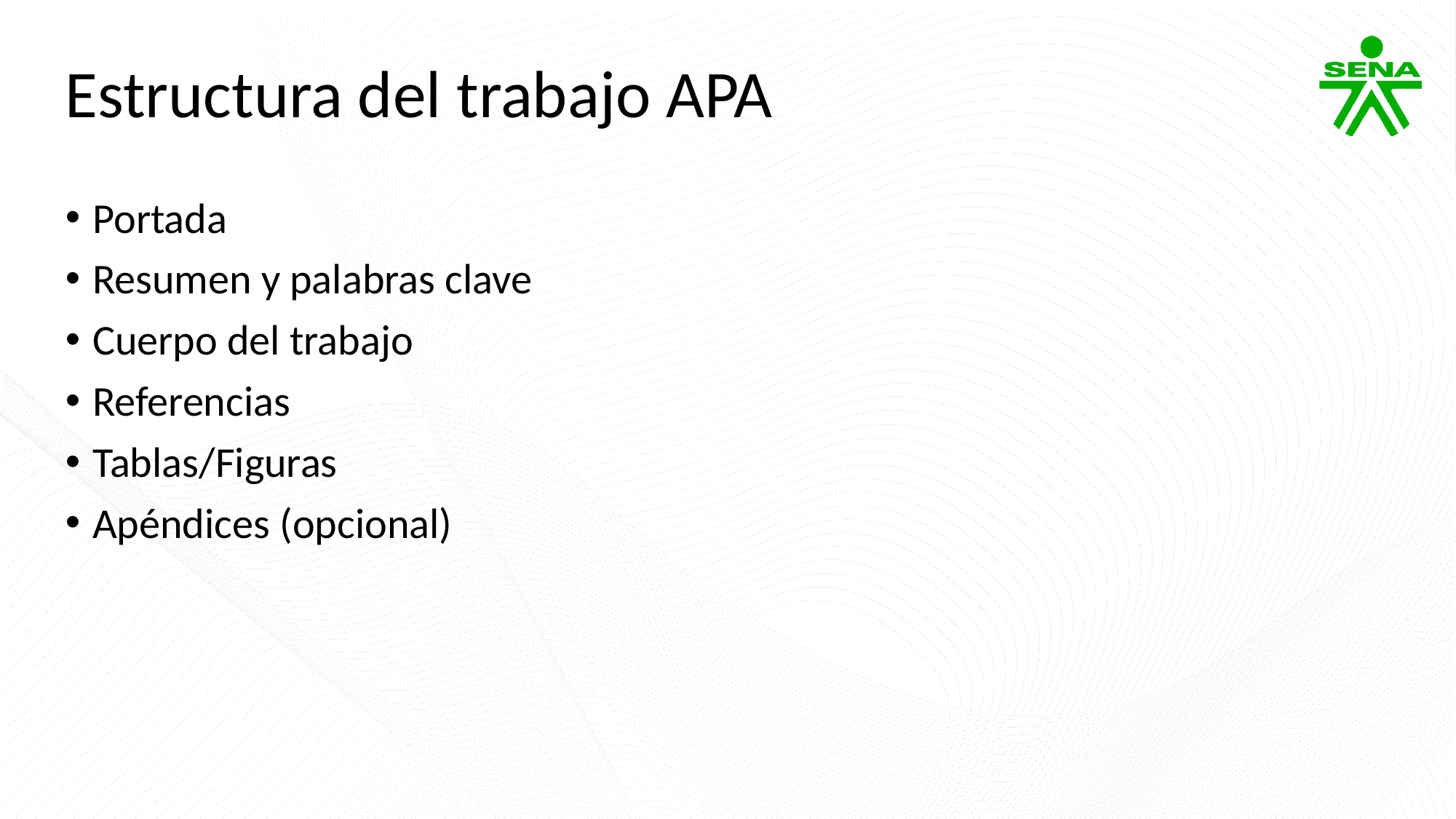

Estructura del trabajo APA
Portada
Resumen y palabras clave
Cuerpo del trabajo
Referencias
Tablas/Figuras
Apéndices (opcional)